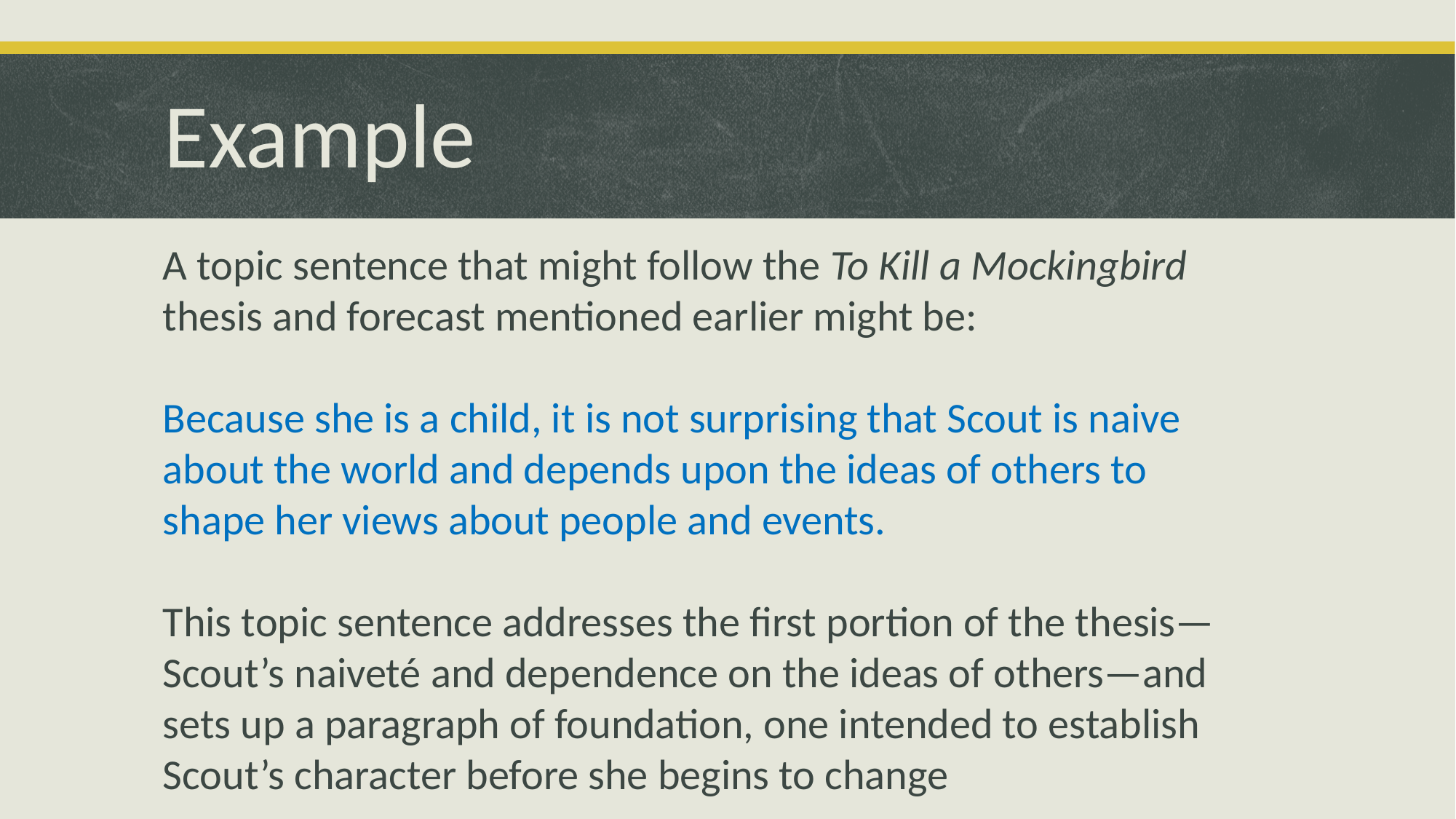

# Example
A topic sentence that might follow the To Kill a Mockingbird thesis and forecast mentioned earlier might be:

Because she is a child, it is not surprising that Scout is naive about the world and depends upon the ideas of others to shape her views about people and events.

This topic sentence addresses the first portion of the thesis—Scout’s naiveté and dependence on the ideas of others—and sets up a paragraph of foundation, one intended to establish
Scout’s character before she begins to change